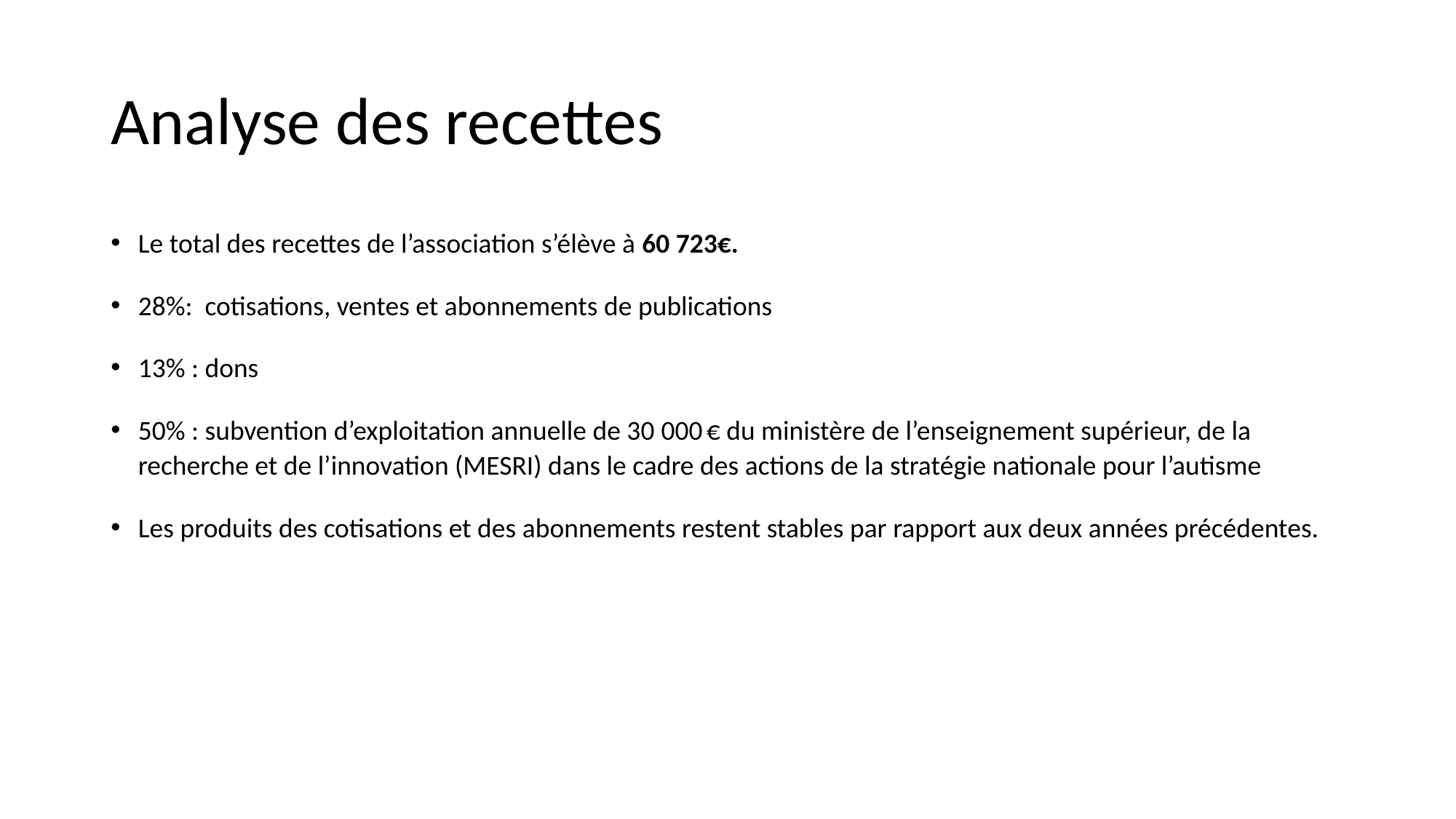

# Analyse des recettes
Le total des recettes de l’association s’élève à 60 723€.
28%:  cotisations, ventes et abonnements de publications
13% : dons
50% : subvention d’exploitation annuelle de 30 000 € du ministère de l’enseignement supérieur, de la recherche et de l’innovation (MESRI) dans le cadre des actions de la stratégie nationale pour l’autisme
Les produits des cotisations et des abonnements restent stables par rapport aux deux années précédentes.